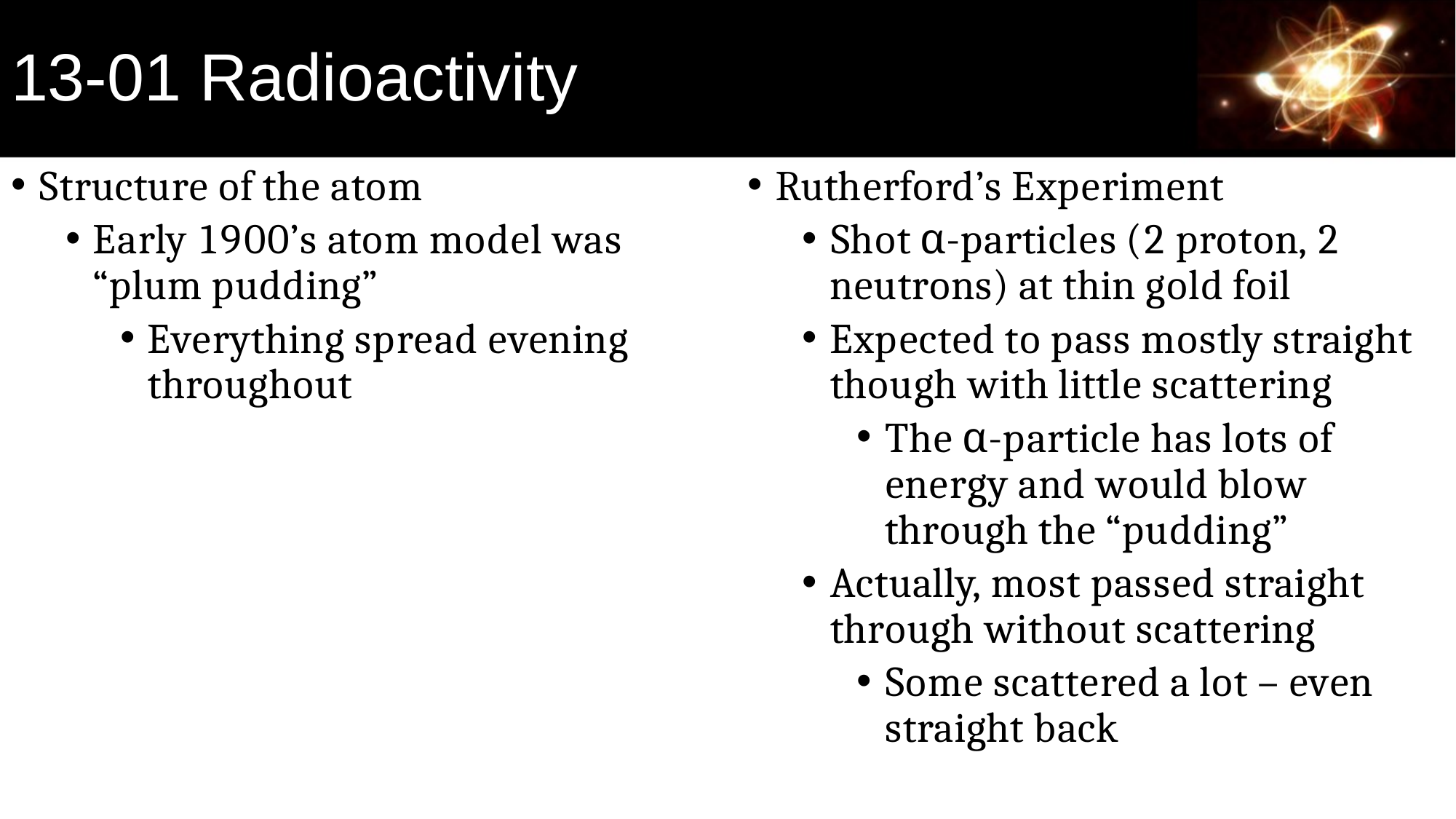

# 13-01 Radioactivity
Structure of the atom
Early 1900’s atom model was “plum pudding”
Everything spread evening throughout

Rutherford’s Experiment
Shot α-particles (2 proton, 2 neutrons) at thin gold foil
Expected to pass mostly straight though with little scattering
The α-particle has lots of energy and would blow through the “pudding”
Actually, most passed straight through without scattering
Some scattered a lot – even straight back